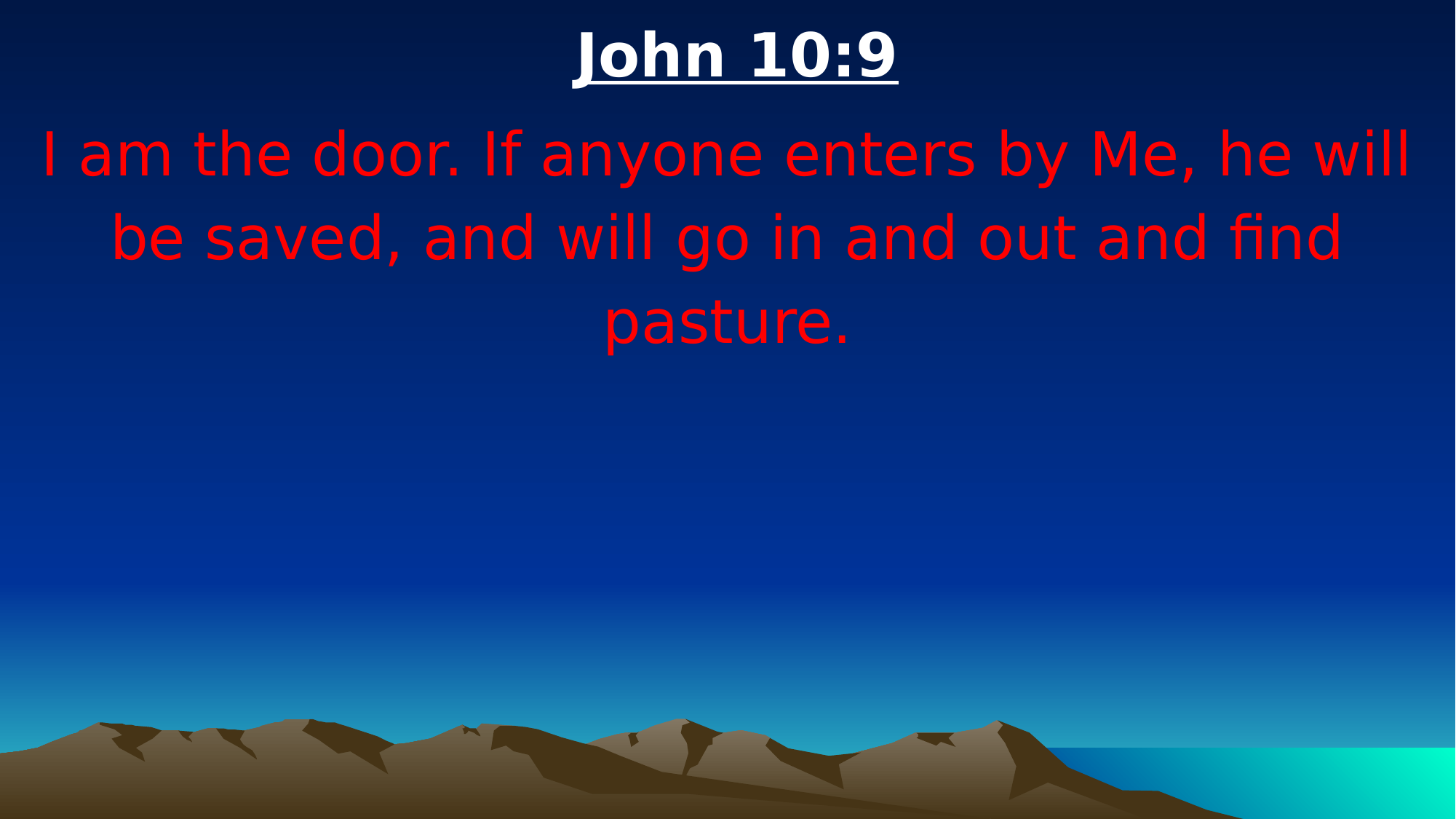

John 10:9
I am the door. If anyone enters by Me, he will be saved, and will go in and out and find pasture.